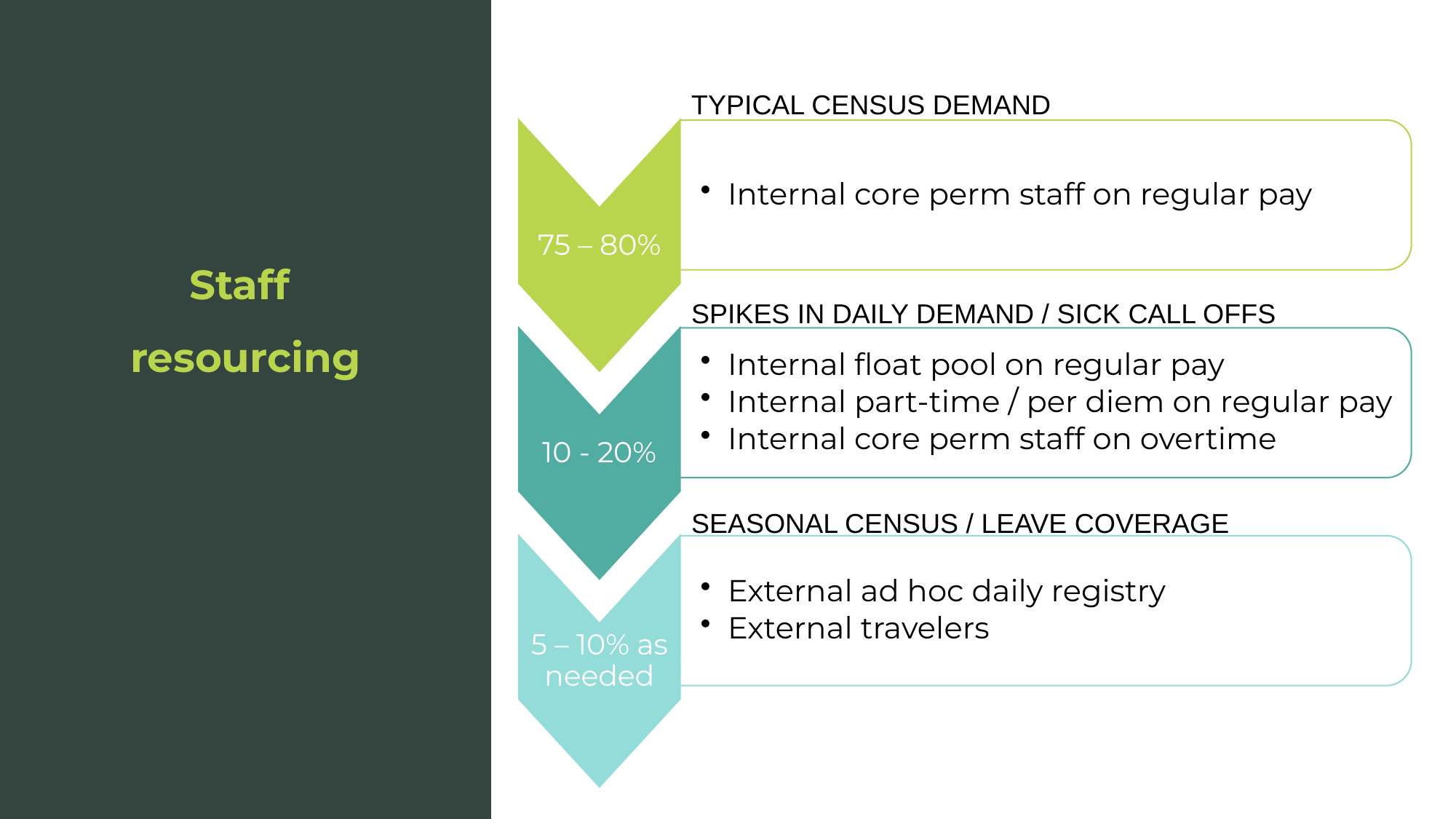

TYPICAL CENSUS DEMAND
75 – 80%
Internal core perm staff on regular pay
Staff
resourcing
Spikes in Daily Demand / Sick Call Offs
10 - 20%
Internal float pool on regular pay
Internal part-time / per diem on regular pay
Internal core perm staff on overtime
Seasonal Census / Leave Coverage
5 – 10% as needed
External ad hoc daily registry
External travelers